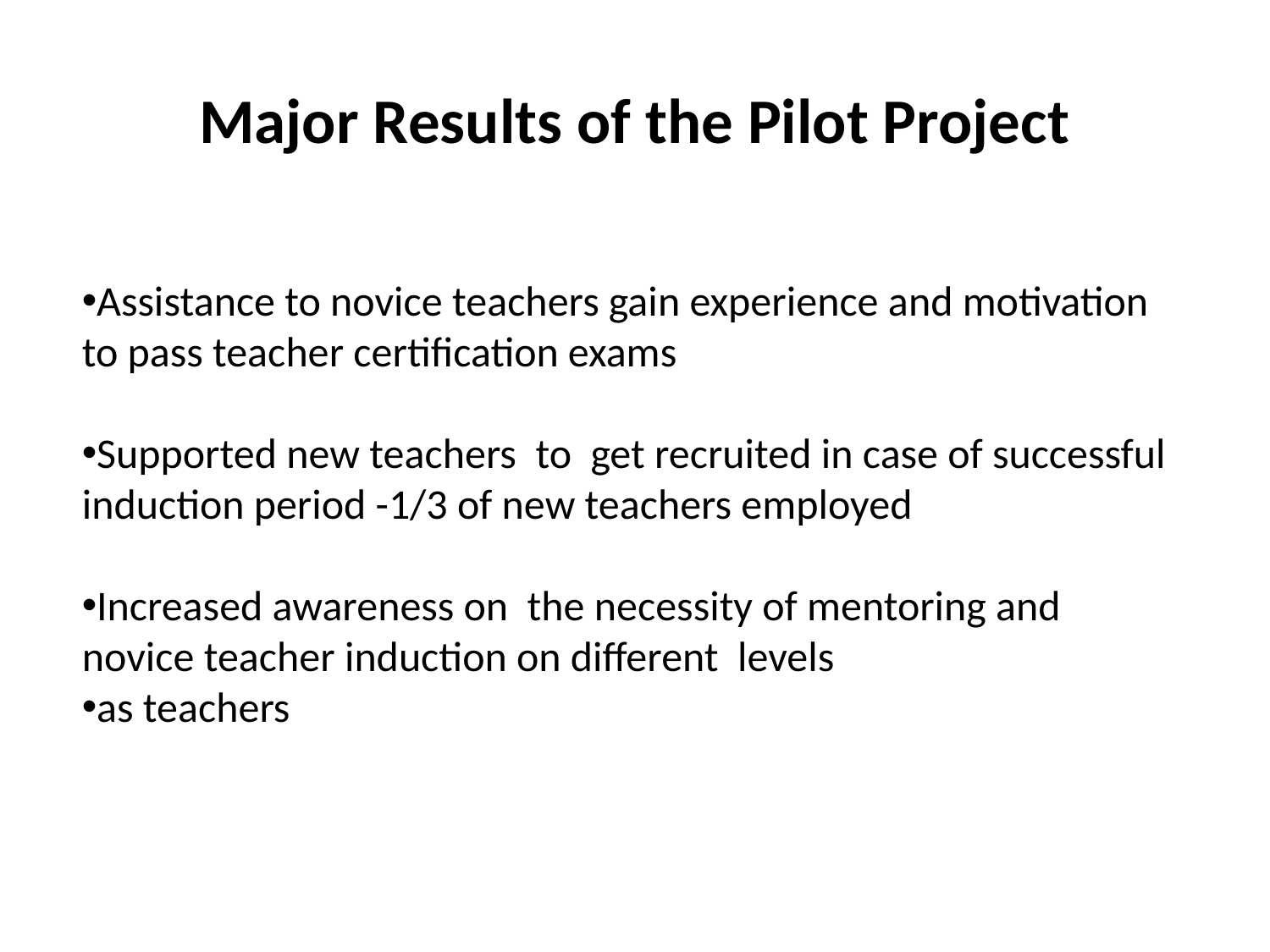

# Major Results of the Pilot Project

Assistance to novice teachers gain experience and motivation to pass teacher certification exams

Supported new teachers  to  get recruited in case of successful induction period -1/3 of new teachers employed

Increased awareness on  the necessity of mentoring and novice teacher induction on different  levels
as teachers